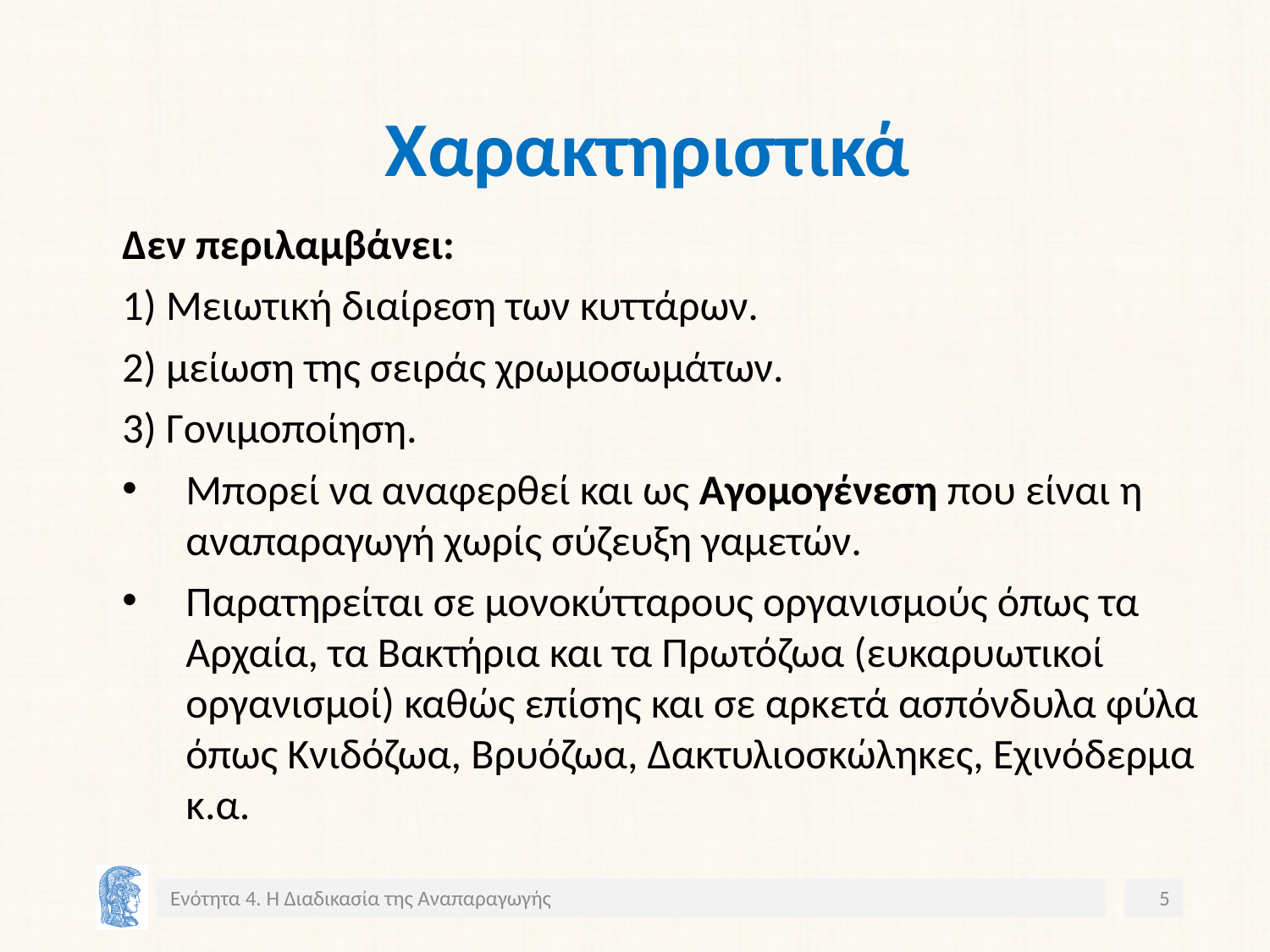

# Χαρακτηριστικά
Δεν περιλαμβάνει:
1) Μειωτική διαίρεση των κυττάρων.
2) μείωση της σειράς χρωμοσωμάτων.
3) Γονιμοποίηση.
Μπορεί να αναφερθεί και ως Αγομογένεση που είναι η αναπαραγωγή χωρίς σύζευξη γαμετών.
Παρατηρείται σε μονοκύτταρους οργανισμούς όπως τα Αρχαία, τα Βακτήρια και τα Πρωτόζωα (ευκαρυωτικοί οργανισμοί) καθώς επίσης και σε αρκετά ασπόνδυλα φύλα όπως Κνιδόζωα, Bρυόζωα, Δακτυλιοσκώληκες, Εχινόδερμα κ.α.

Ενότητα 4. Η Διαδικασία της Αναπαραγωγής
5